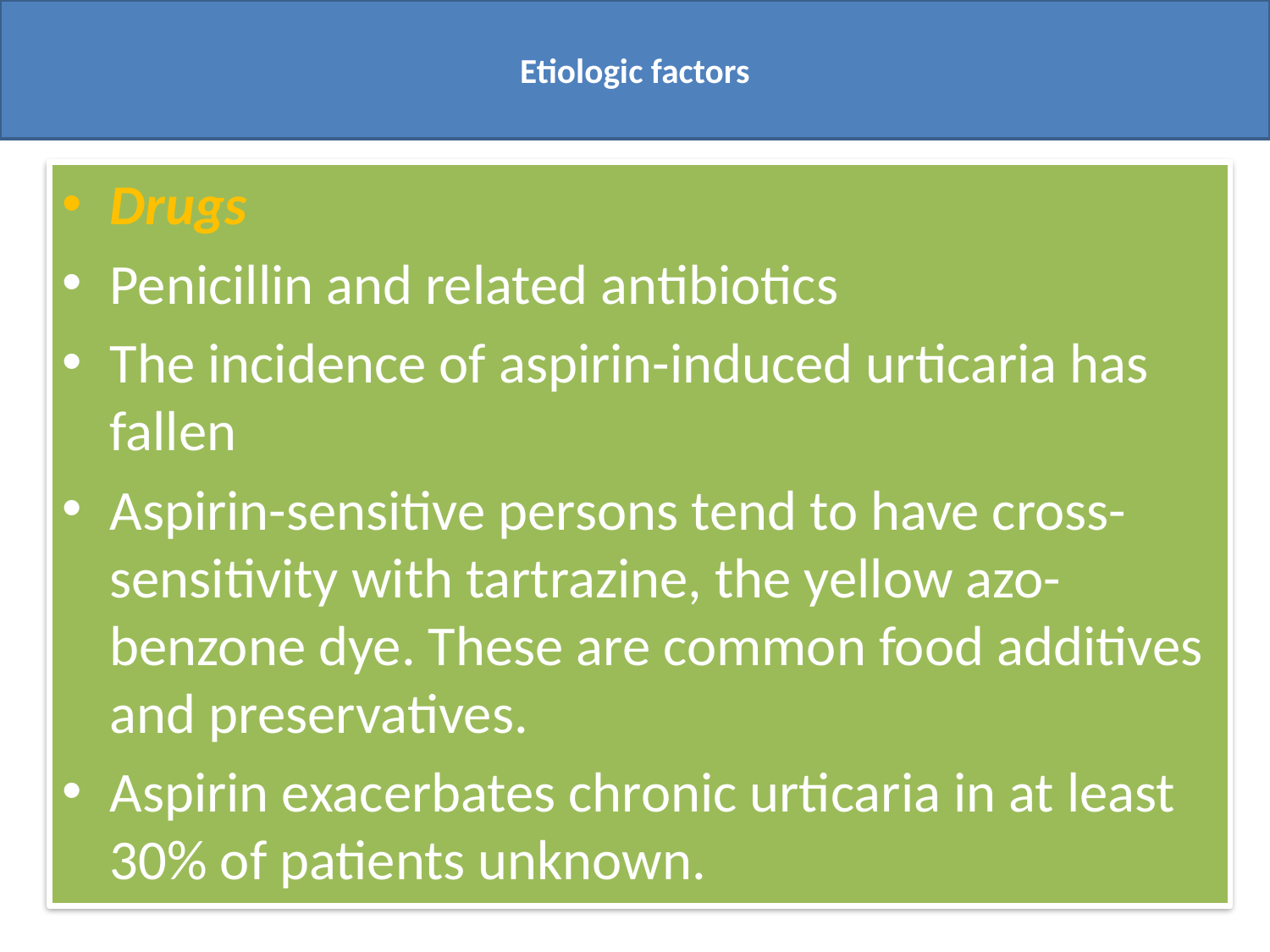

# Etiologic factors
Drugs
Penicillin and related antibiotics
The incidence of aspirin-induced urticaria has fallen
Aspirin-sensitive persons tend to have cross-sensitivity with tartrazine, the yellow azo-benzone dye. These are common food additives and preservatives.
Aspirin exacerbates chronic urticaria in at least 30% of patients unknown.